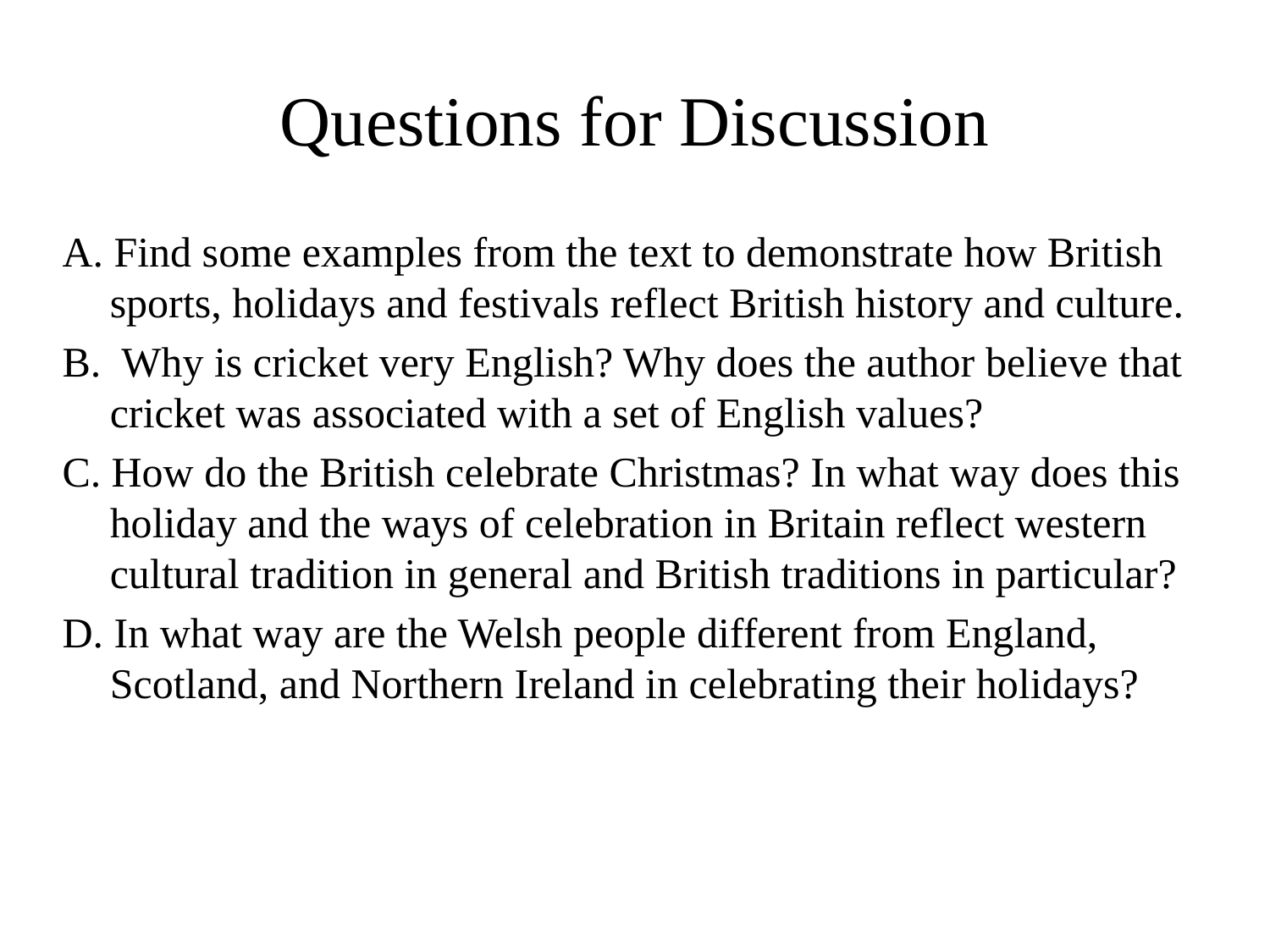

# Questions for Discussion
A. Find some examples from the text to demonstrate how British sports, holidays and festivals reflect British history and culture.
B.  Why is cricket very English? Why does the author believe that cricket was associated with a set of English values?
C. How do the British celebrate Christmas? In what way does this holiday and the ways of celebration in Britain reflect western cultural tradition in general and British traditions in particular?
D. In what way are the Welsh people different from England, Scotland, and Northern Ireland in celebrating their holidays?